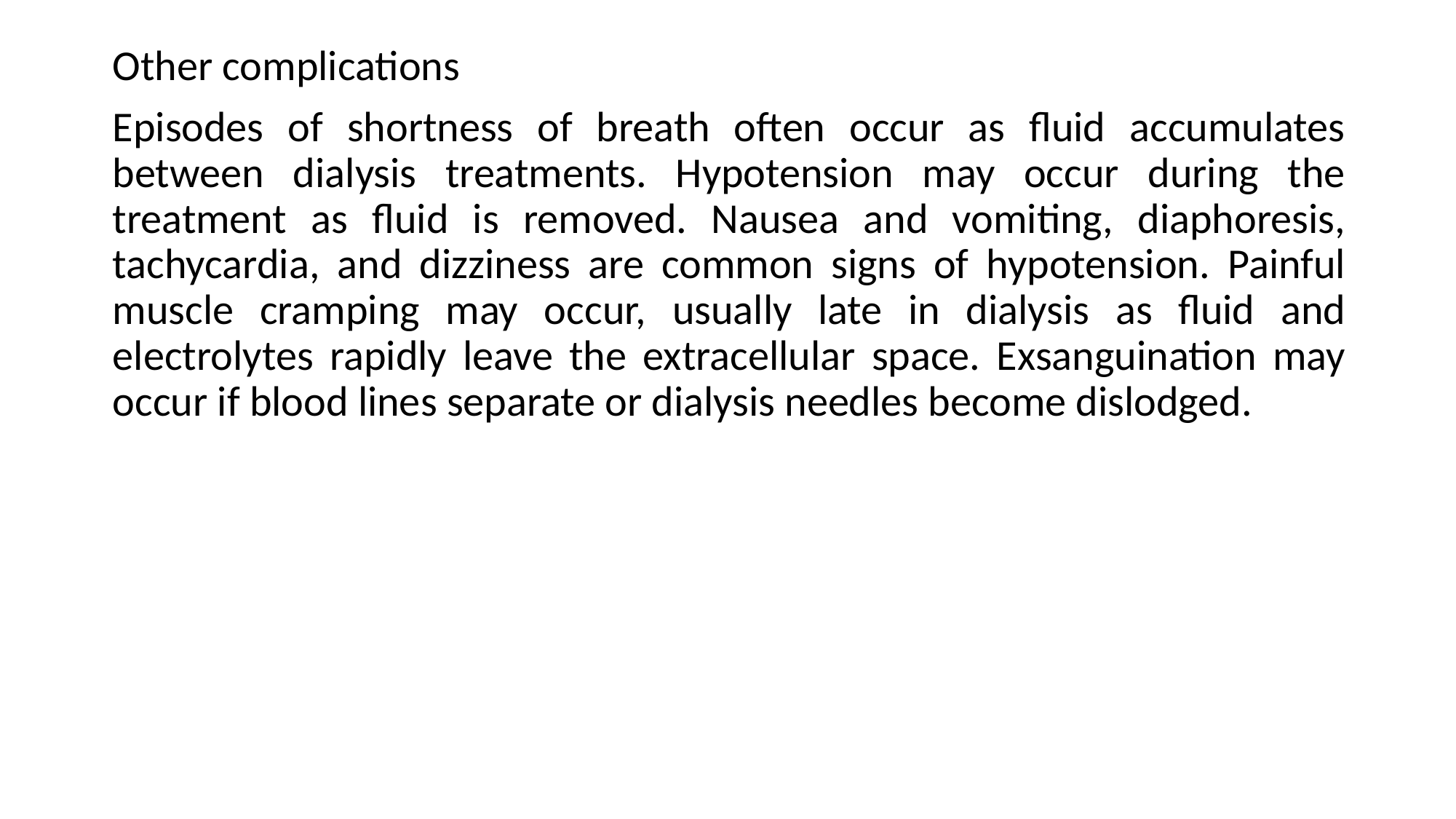

Other complications
Episodes of shortness of breath often occur as fluid accumulates between dialysis treatments. Hypotension may occur during the treatment as fluid is removed. Nausea and vomiting, diaphoresis, tachycardia, and dizziness are common signs of hypotension. Painful muscle cramping may occur, usually late in dialysis as fluid and electrolytes rapidly leave the extracellular space. Exsanguination may occur if blood lines separate or dialysis needles become dislodged.